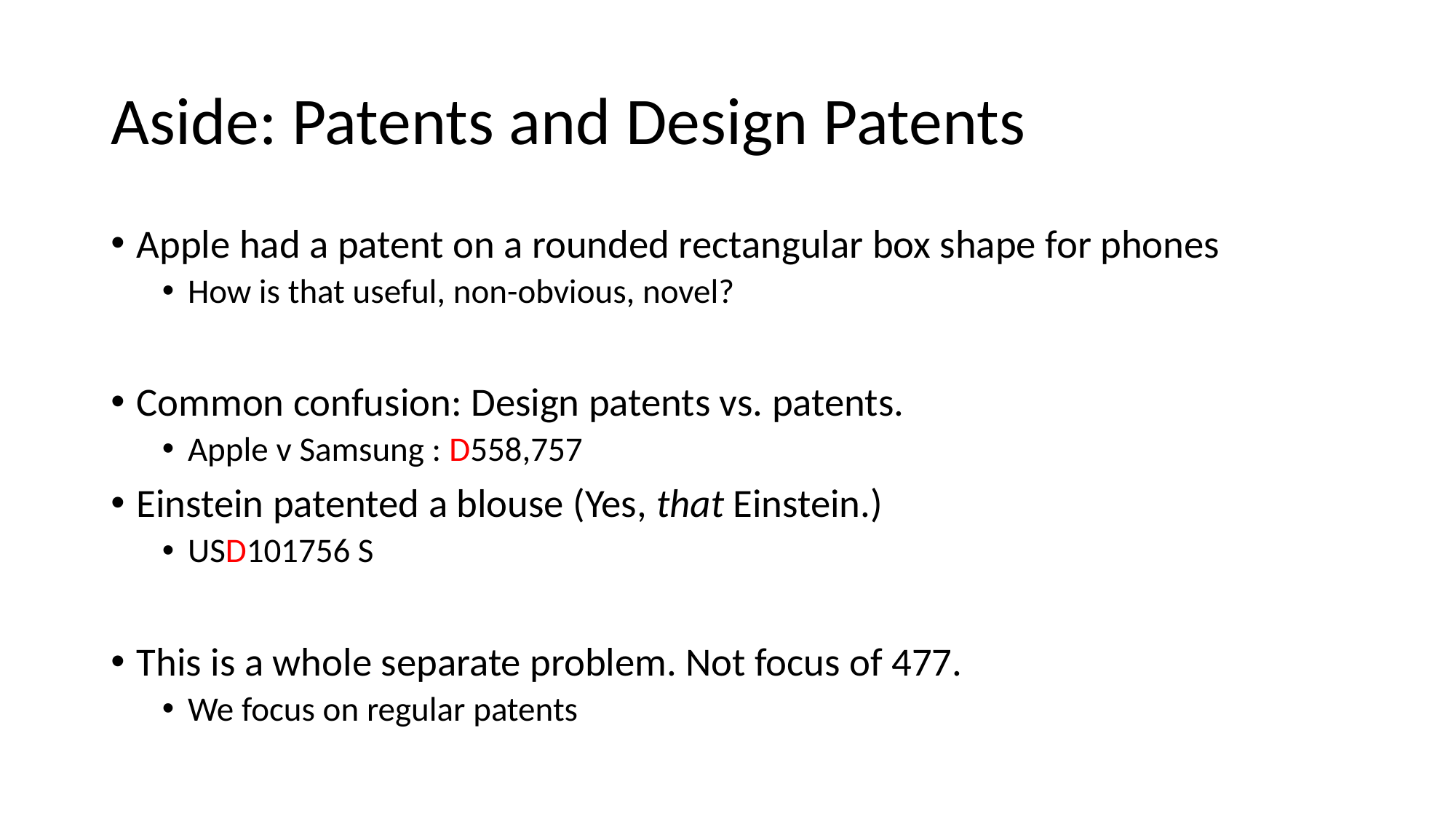

# Aside: Patents and Design Patents
Apple had a patent on a rounded rectangular box shape for phones
How is that useful, non-obvious, novel?

Common confusion: Design patents vs. patents.
Apple v Samsung : D558,757
Einstein patented a blouse (Yes, that Einstein.)
USD101756 S

This is a whole separate problem. Not focus of 477.
We focus on regular patents